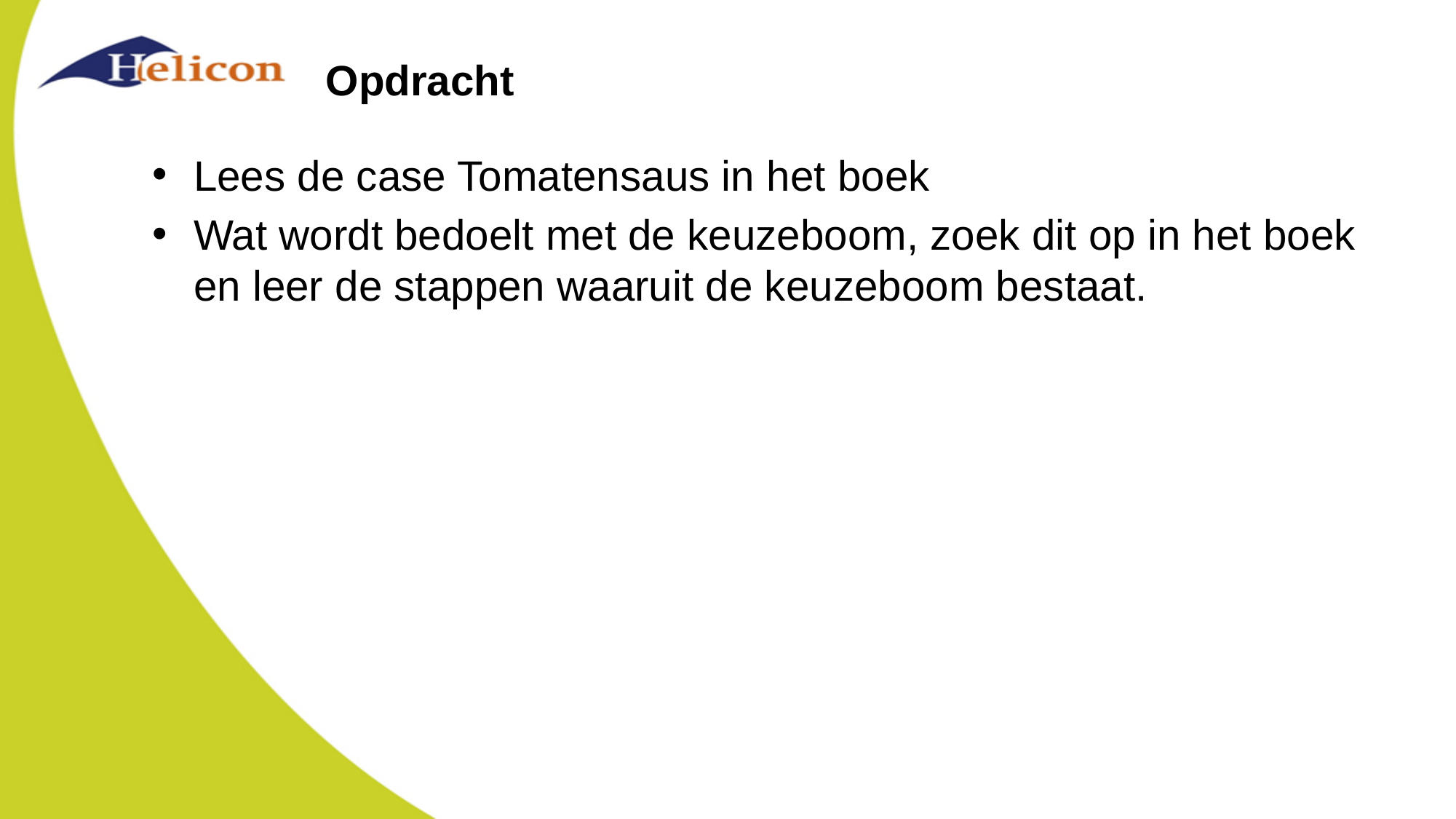

# Opdracht
Lees de case Tomatensaus in het boek
Wat wordt bedoelt met de keuzeboom, zoek dit op in het boek en leer de stappen waaruit de keuzeboom bestaat.